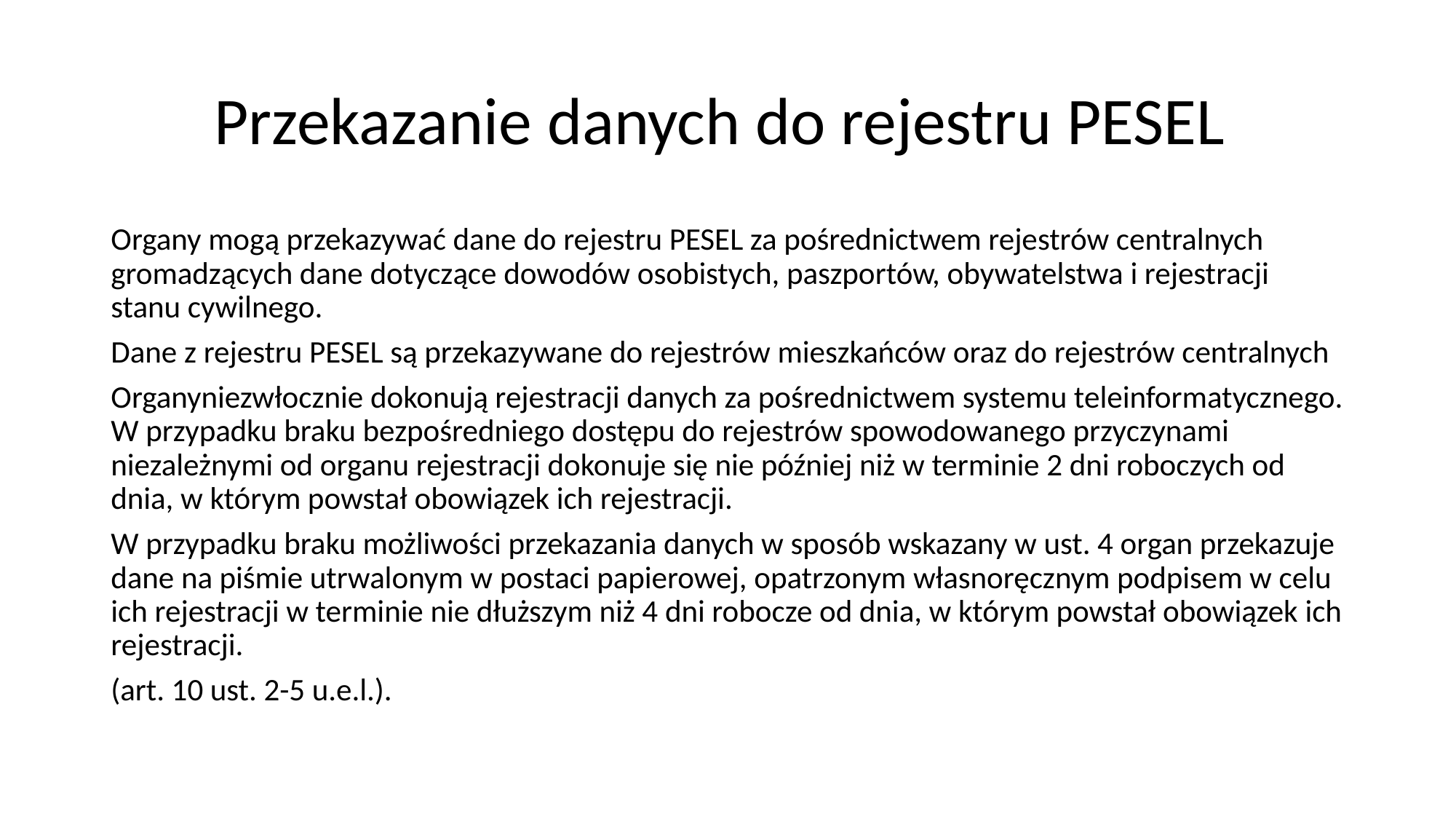

# Przekazanie danych do rejestru PESEL
Organy mogą przekazywać dane do rejestru PESEL za pośrednictwem rejestrów centralnych gromadzących dane dotyczące dowodów osobistych, paszportów, obywatelstwa i rejestracji stanu cywilnego.
Dane z rejestru PESEL są przekazywane do rejestrów mieszkańców oraz do rejestrów centralnych
Organyniezwłocznie dokonują rejestracji danych za pośrednictwem systemu teleinformatycznego. W przypadku braku bezpośredniego dostępu do rejestrów spowodowanego przyczynami niezależnymi od organu rejestracji dokonuje się nie później niż w terminie 2 dni roboczych od dnia, w którym powstał obowiązek ich rejestracji.
W przypadku braku możliwości przekazania danych w sposób wskazany w ust. 4 organ przekazuje dane na piśmie utrwalonym w postaci papierowej, opatrzonym własnoręcznym podpisem w celu ich rejestracji w terminie nie dłuższym niż 4 dni robocze od dnia, w którym powstał obowiązek ich rejestracji.
(art. 10 ust. 2-5 u.e.l.).